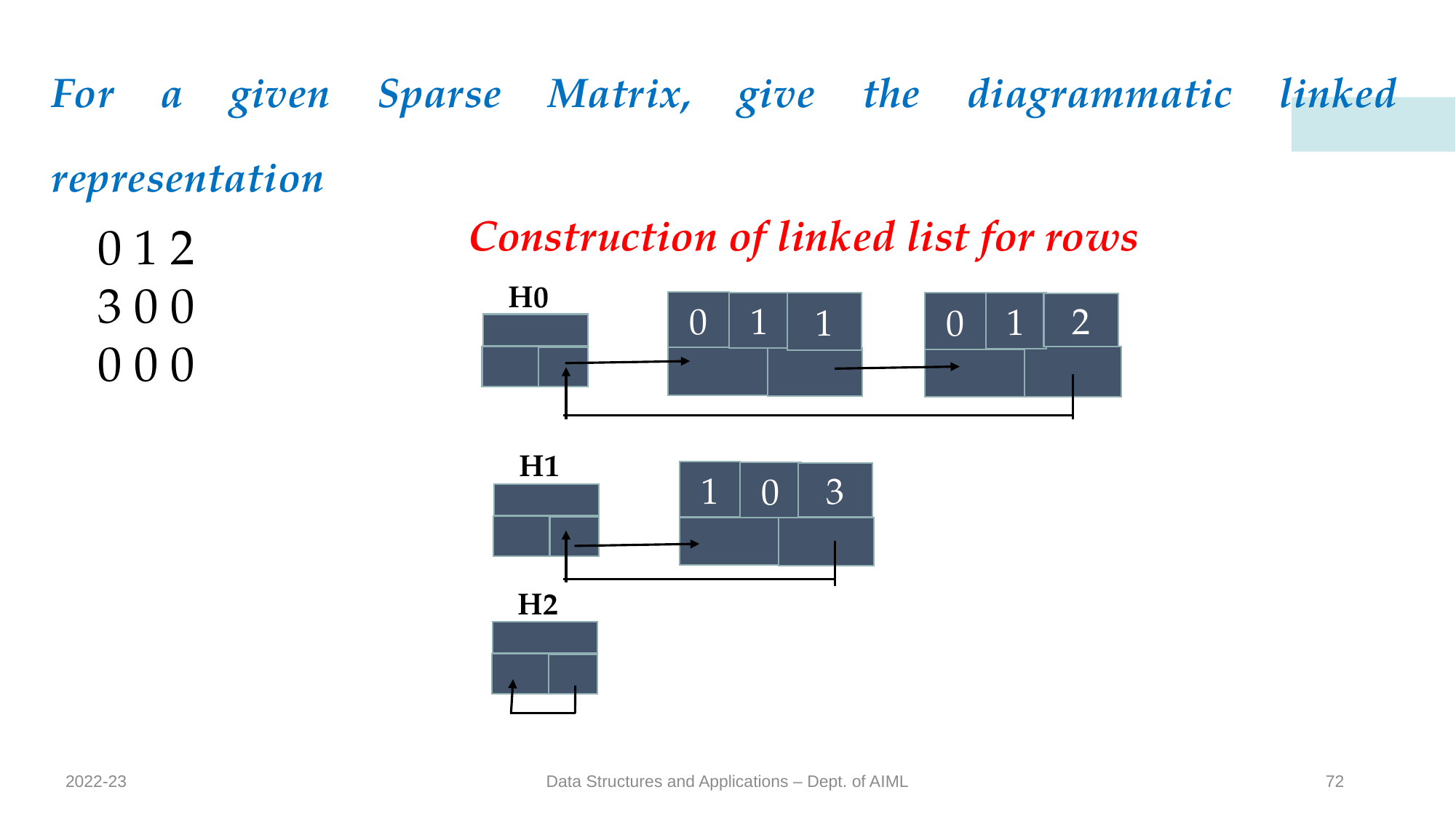

For a given Sparse Matrix, give the diagrammatic linked representation
Construction of linked list for rows
0 1 2
3 0 0
0 0 0
H0
0
0
1
1
1
2

H1
1
0
3

H2

2022-23
Data Structures and Applications – Dept. of AIML
72